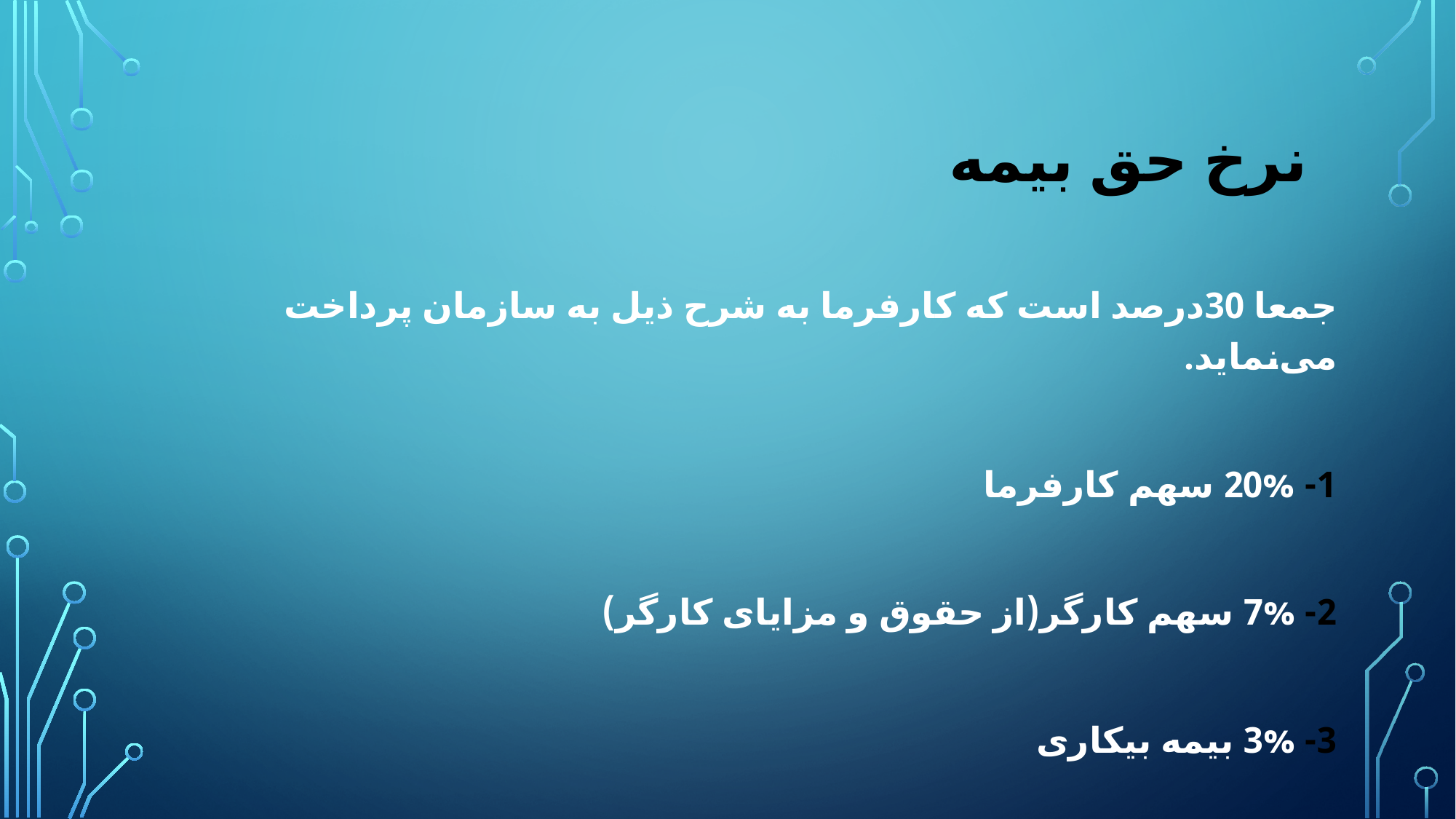

# نرخ حق بیمه
جمعا 30درصد است که کارفرما به شرح ذیل به سازمان پرداخت می‌نماید.

1- 20% سهم کارفرما

2- 7% سهم کارگر(از حقوق و مزایای کارگر)

3- 3% بیمه بیکاری